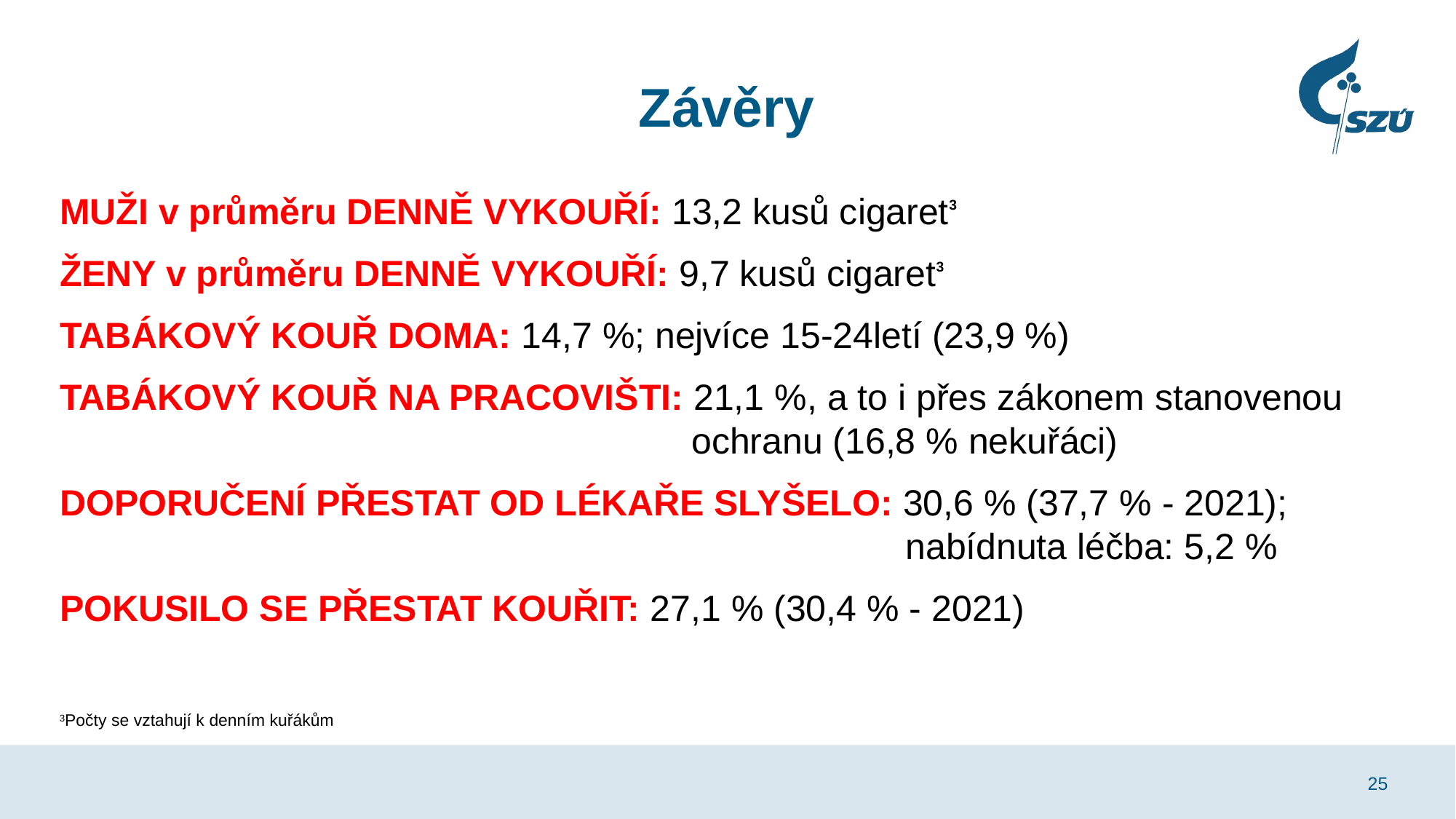

# Závěry
MUŽI v průměru DENNĚ VYKOUŘÍ: 13,2 kusů cigaret3
ŽENY v průměru DENNĚ VYKOUŘÍ: 9,7 kusů cigaret3
TABÁKOVÝ KOUŘ DOMA: 14,7 %; nejvíce 15-24letí (23,9 %)
TABÁKOVÝ KOUŘ NA PRACOVIŠTI: 21,1 %, a to i přes zákonem stanovenou ochranu (16,8 % nekuřáci)
DOPORUČENÍ PŘESTAT OD LÉKAŘE SLYŠELO: 30,6 % (37,7 % - 2021); nabídnuta léčba: 5,2 %
POKUSILO SE PŘESTAT KOUŘIT: 27,1 % (30,4 % - 2021)

3Počty se vztahují k denním kuřákům